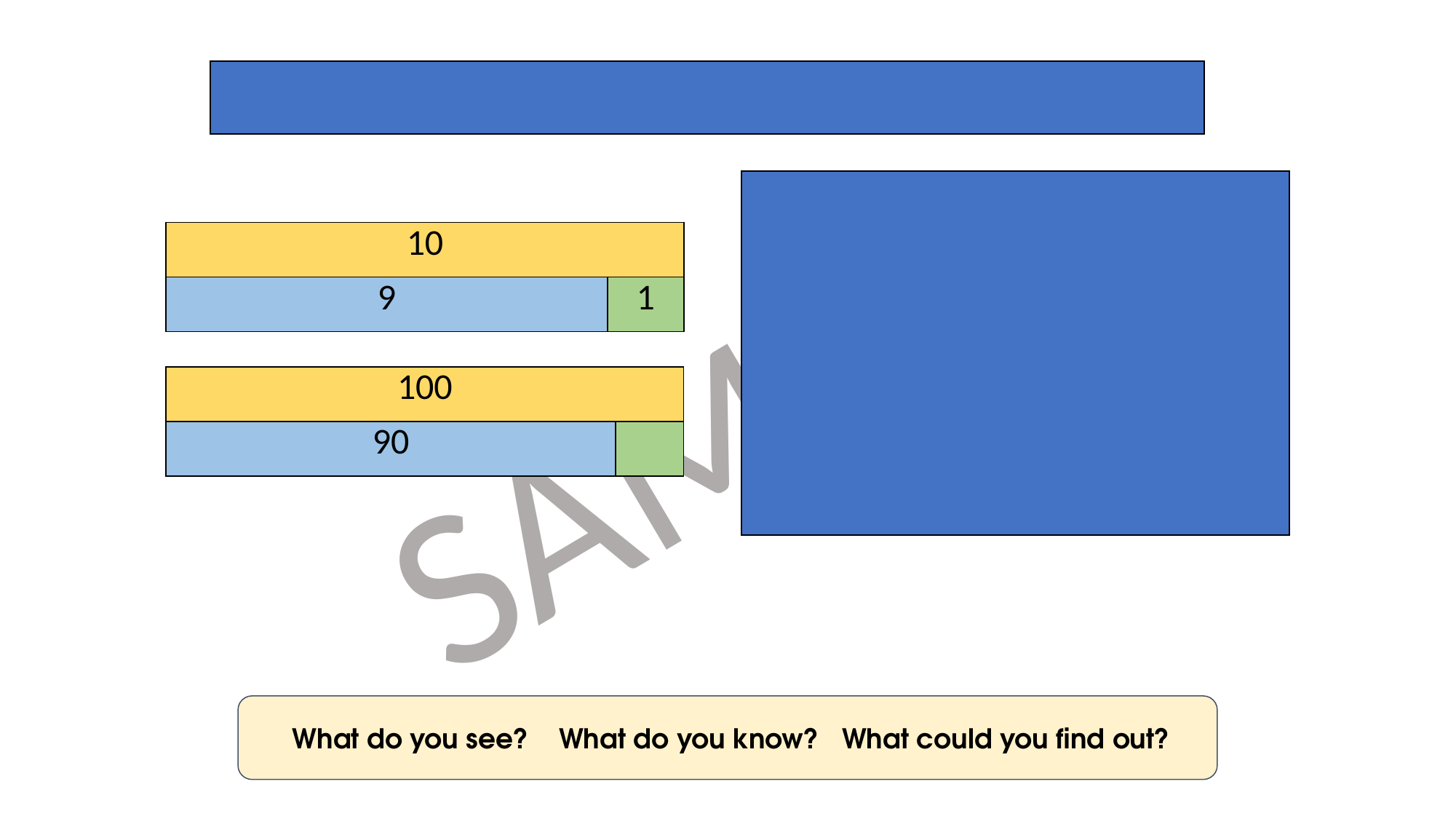

What do you notice about the bar models?

| 10 |  |
| --- | --- |
| 9 | 1 |
| 10 |  |
| --- | --- |
| 80 | 2 |
| 100 |  |
| --- | --- |
| 90 |  |
| 100 |  |
| --- | --- |
| 80 |  |
 What do you see?    What do you know?   What could you find out?